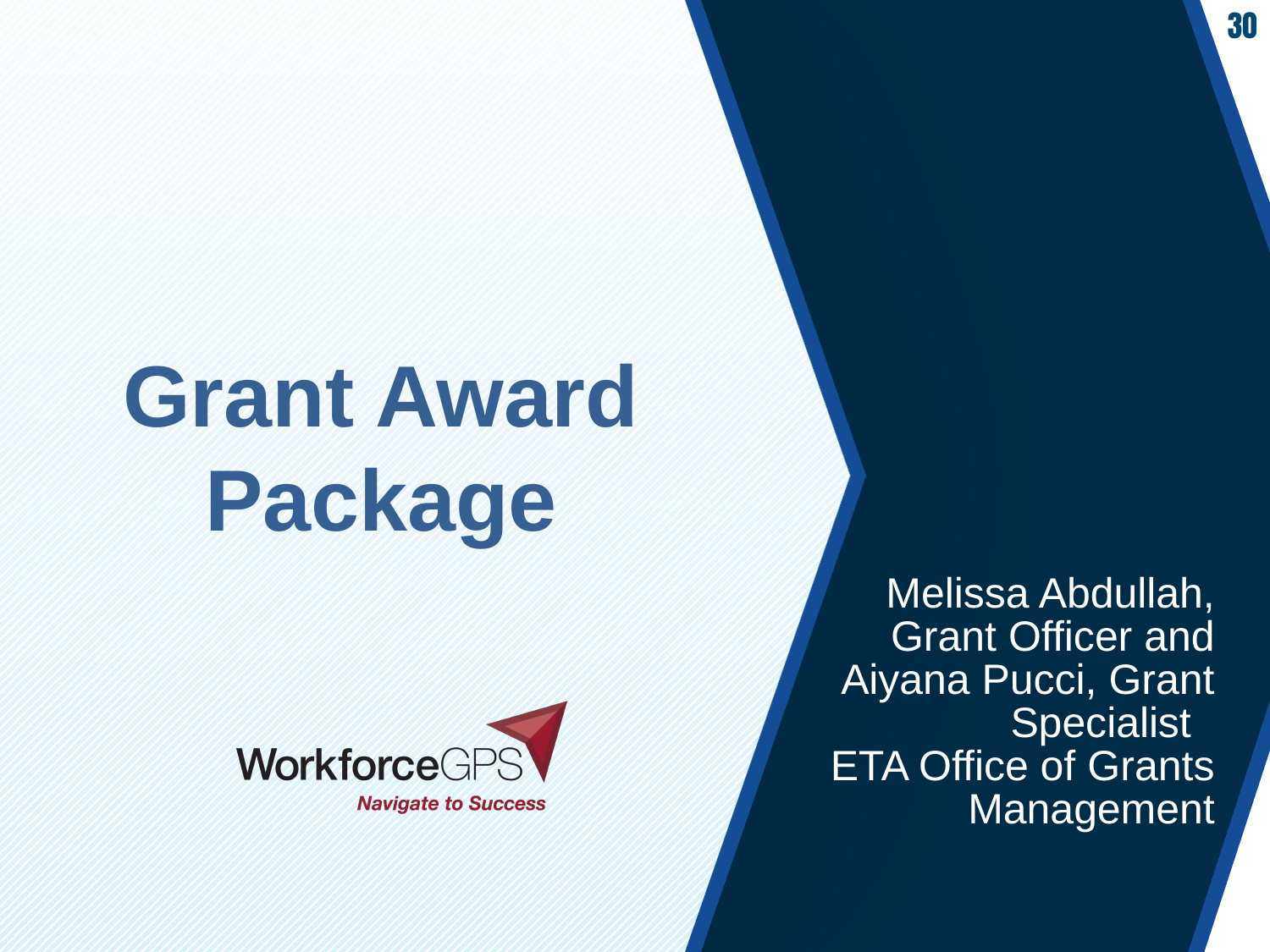

Grant Award Package
# Melissa Abdullah, Grant Officer and Aiyana Pucci, Grant Specialist ETA Office of Grants Management